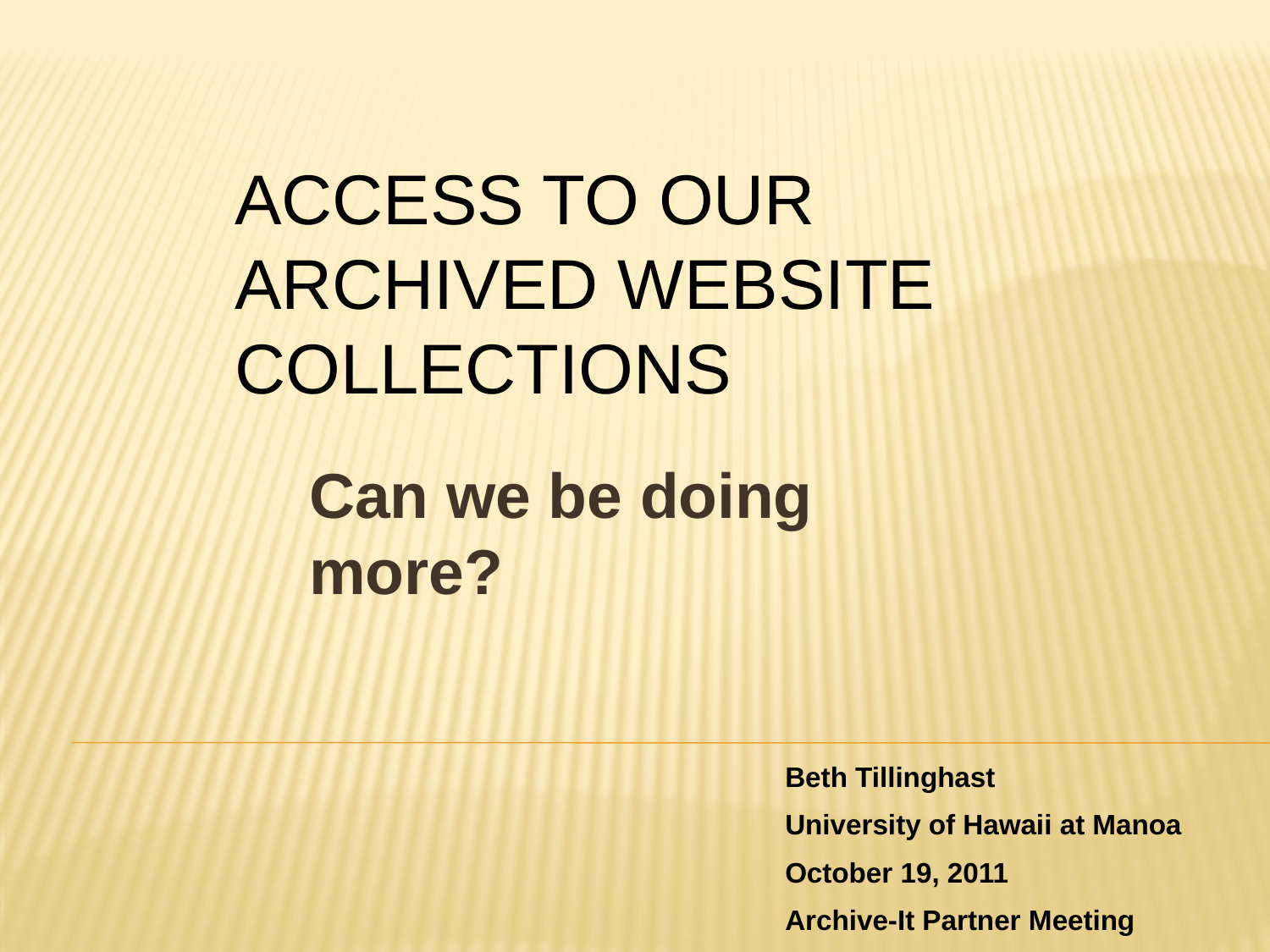

ACCESS TO OUR ARCHIVED WEBSITE COLLECTIONS
Can we be doing more?
Beth Tillinghast
University of Hawaii at Manoa
October 19, 2011
Archive-It Partner Meeting